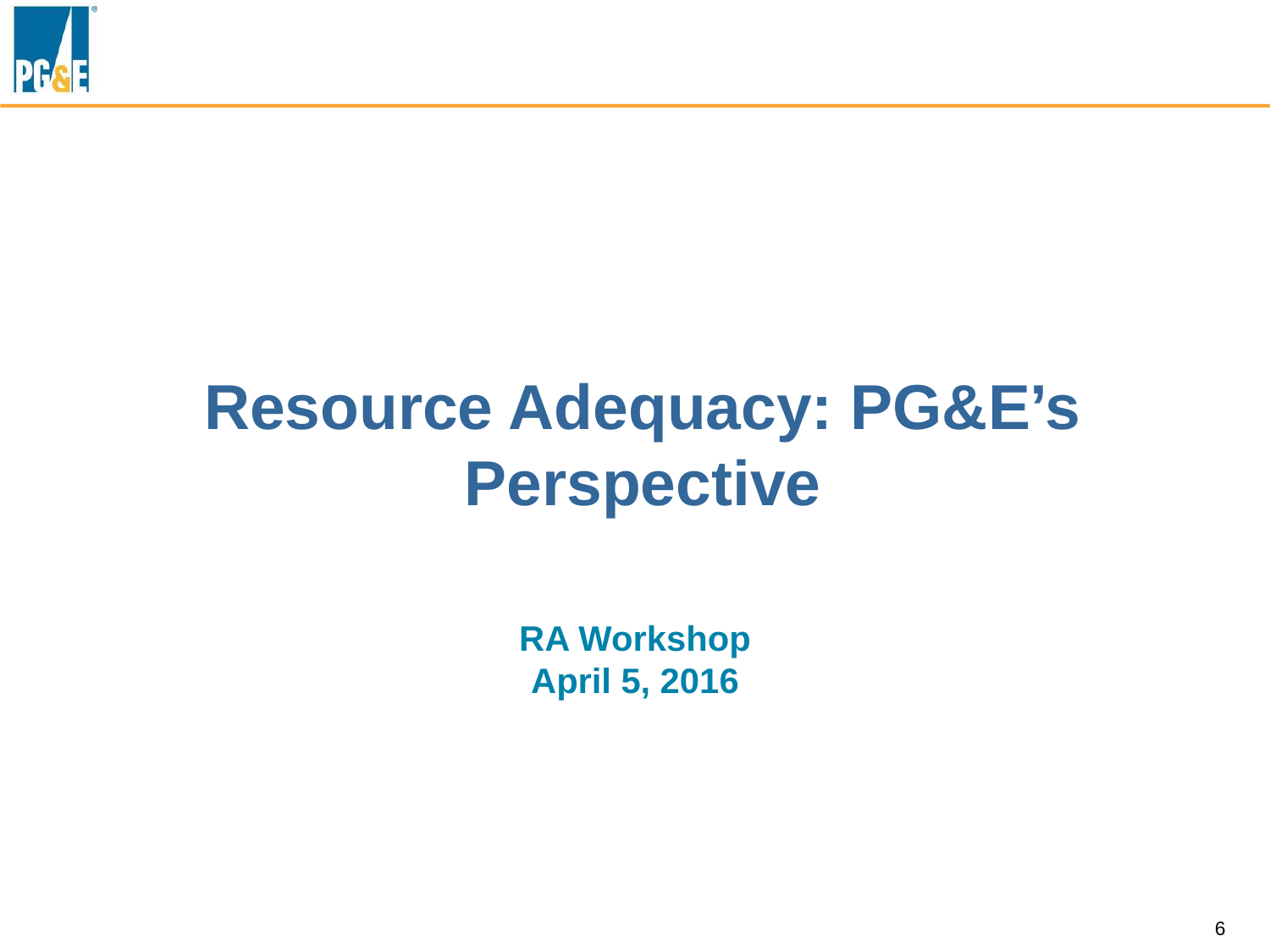

Resource Adequacy: PG&E’s Perspective
RA Workshop
April 5, 2016